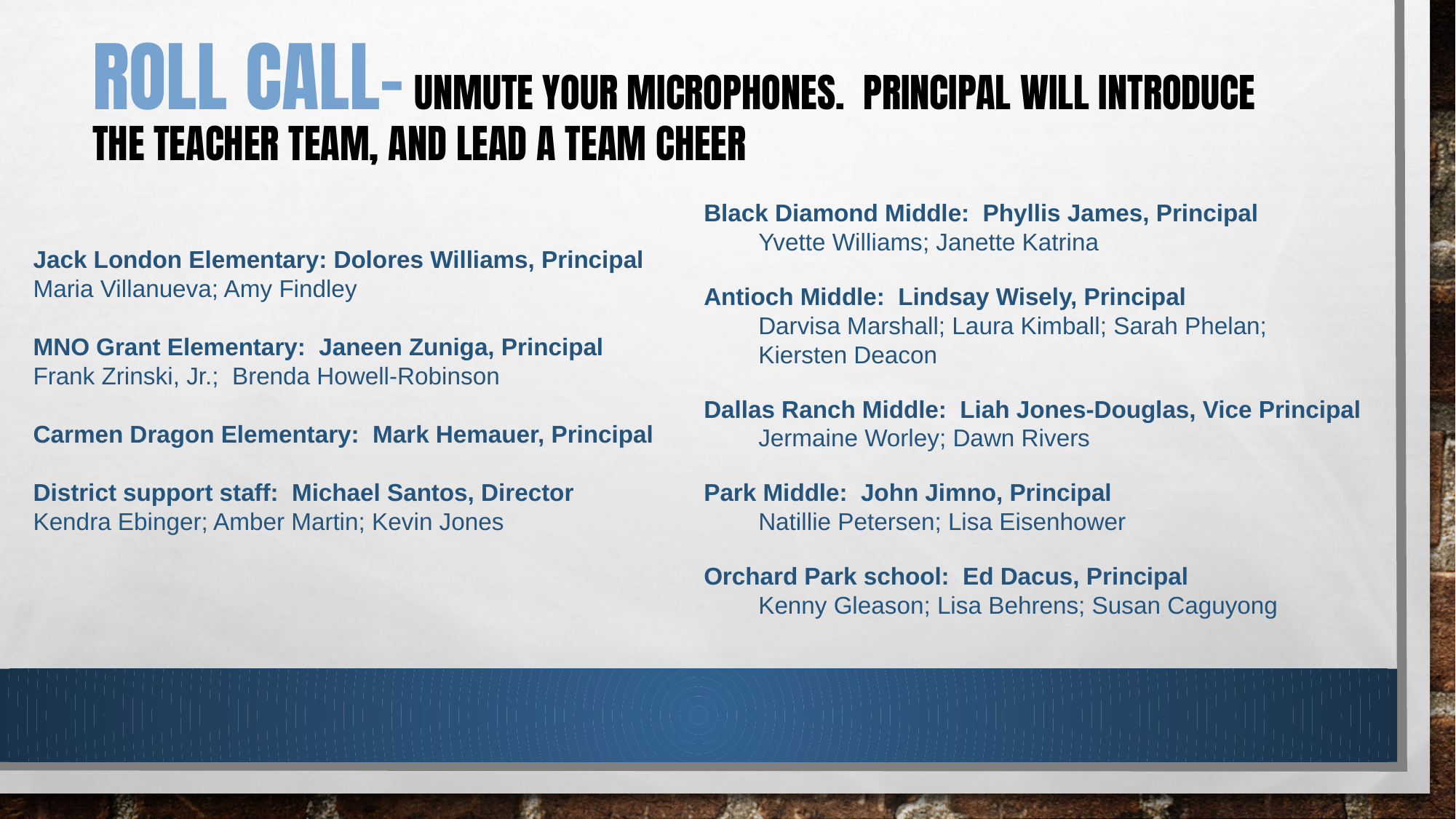

# Roll call- unmute your microphones.  principal will introduce the teacher team, and lead a team cheer
Jack London Elementary: Dolores Williams, Principal
Maria Villanueva; Amy Findley

MNO Grant Elementary:  Janeen Zuniga, Principal
Frank Zrinski, Jr.;  Brenda Howell-Robinson

Carmen Dragon Elementary:  Mark Hemauer, Principal

District support staff:  Michael Santos, Director
Kendra Ebinger; Amber Martin; Kevin Jones

Black Diamond Middle:  Phyllis James, Principal
Yvette Williams; Janette Katrina

Antioch Middle:  Lindsay Wisely, Principal
Darvisa Marshall; Laura Kimball; Sarah Phelan;
Kiersten Deacon

Dallas Ranch Middle:  Liah Jones-Douglas, Vice Principal
Jermaine Worley; Dawn Rivers

Park Middle:  John Jimno, Principal
Natillie Petersen; Lisa Eisenhower

Orchard Park school:  Ed Dacus, Principal
Kenny Gleason; Lisa Behrens; Susan Caguyong